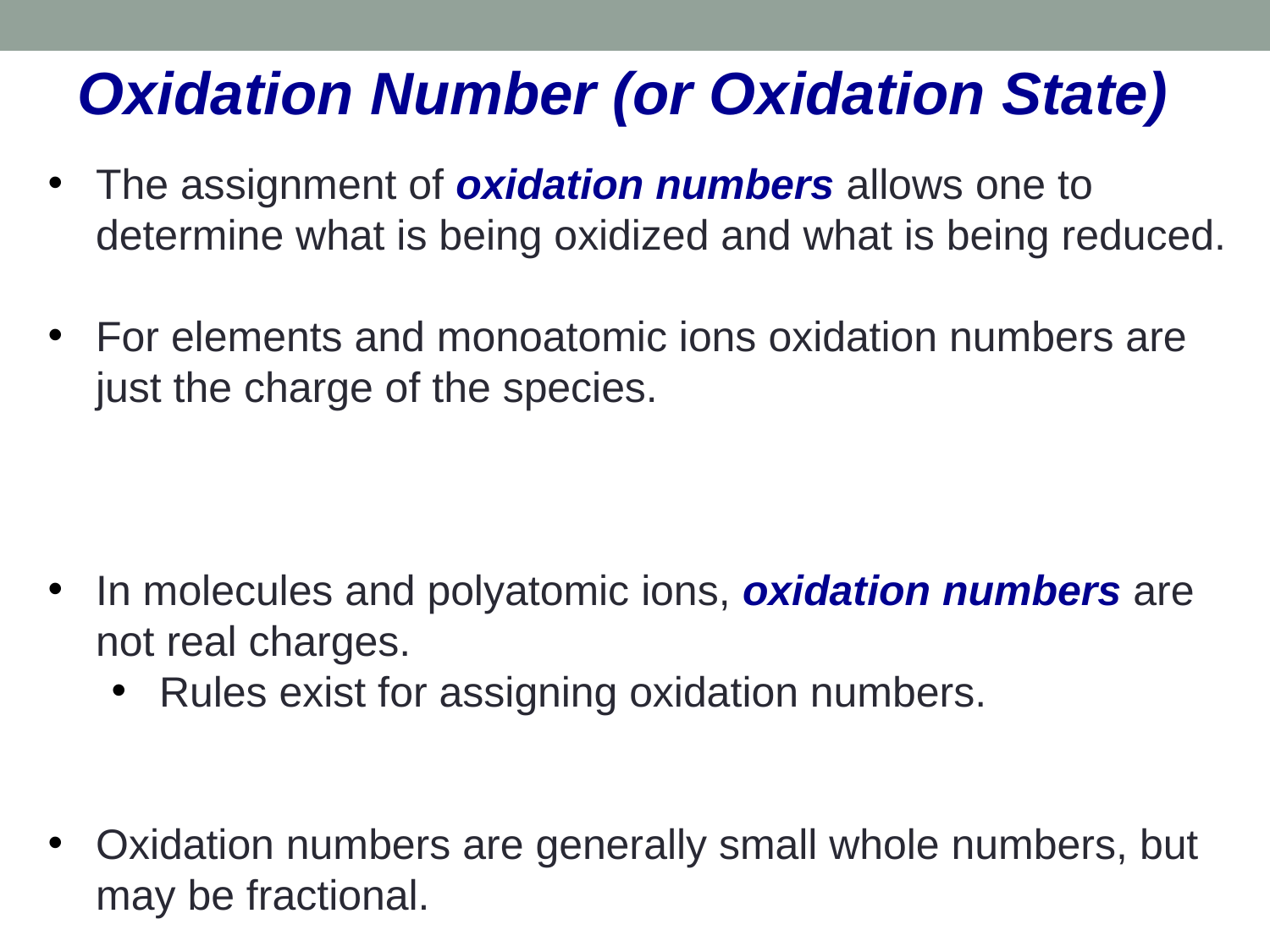

Oxidation Number (or Oxidation State)

The assignment of oxidation numbers allows one to determine what is being oxidized and what is being reduced.

For elements and monoatomic ions oxidation numbers are just the charge of the species.

In molecules and polyatomic ions, oxidation numbers are not real charges.
Rules exist for assigning oxidation numbers.

Oxidation numbers are generally small whole numbers, but may be fractional.